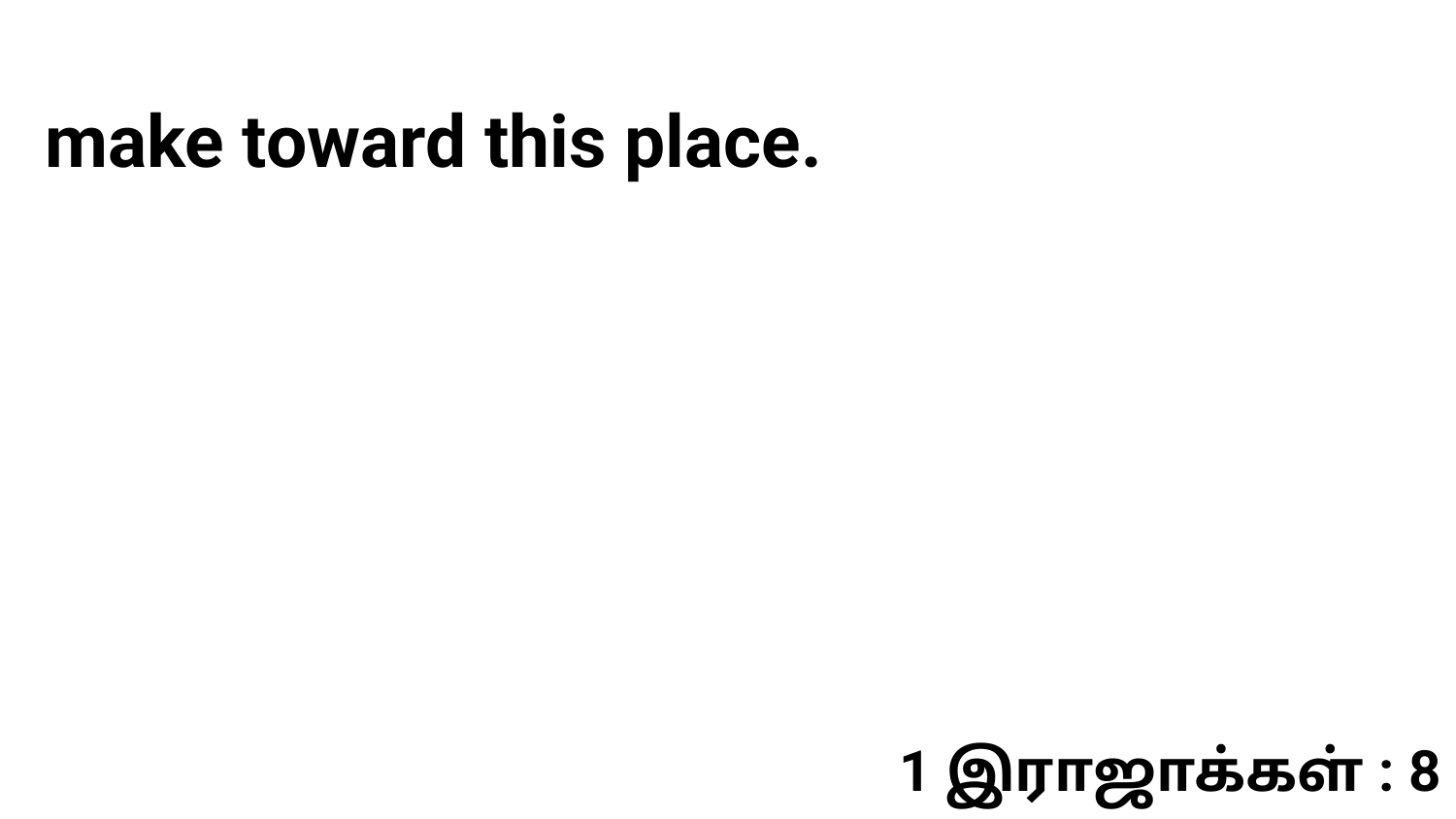

make toward this place.
1 இராஜாக்கள் : 8